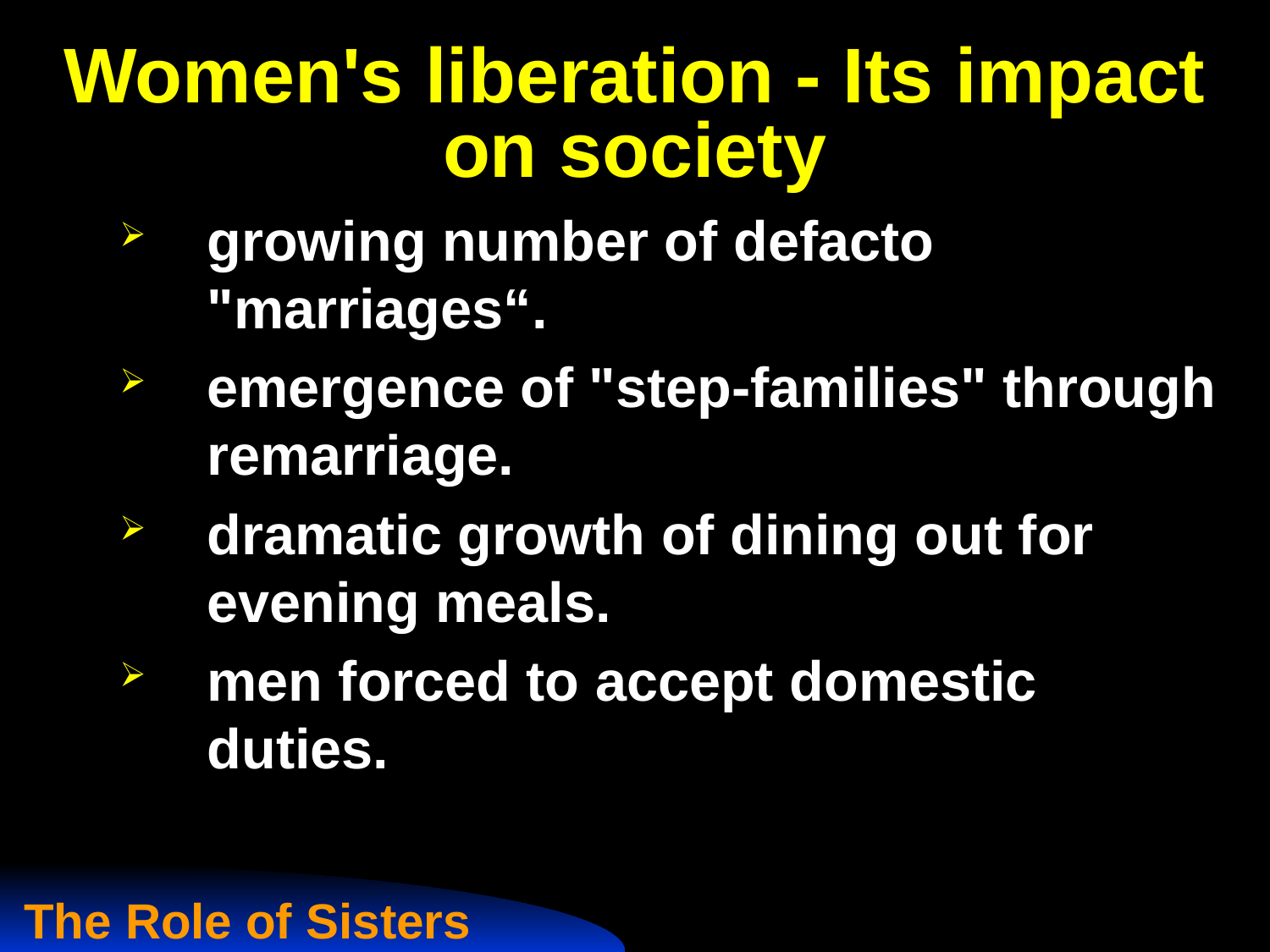

# Women's liberation - Its impact on society
growing number of defacto "marriages“.
emergence of "step-families" through remarriage.
dramatic growth of dining out for evening meals.
men forced to accept domestic duties.
The Role of Sisters